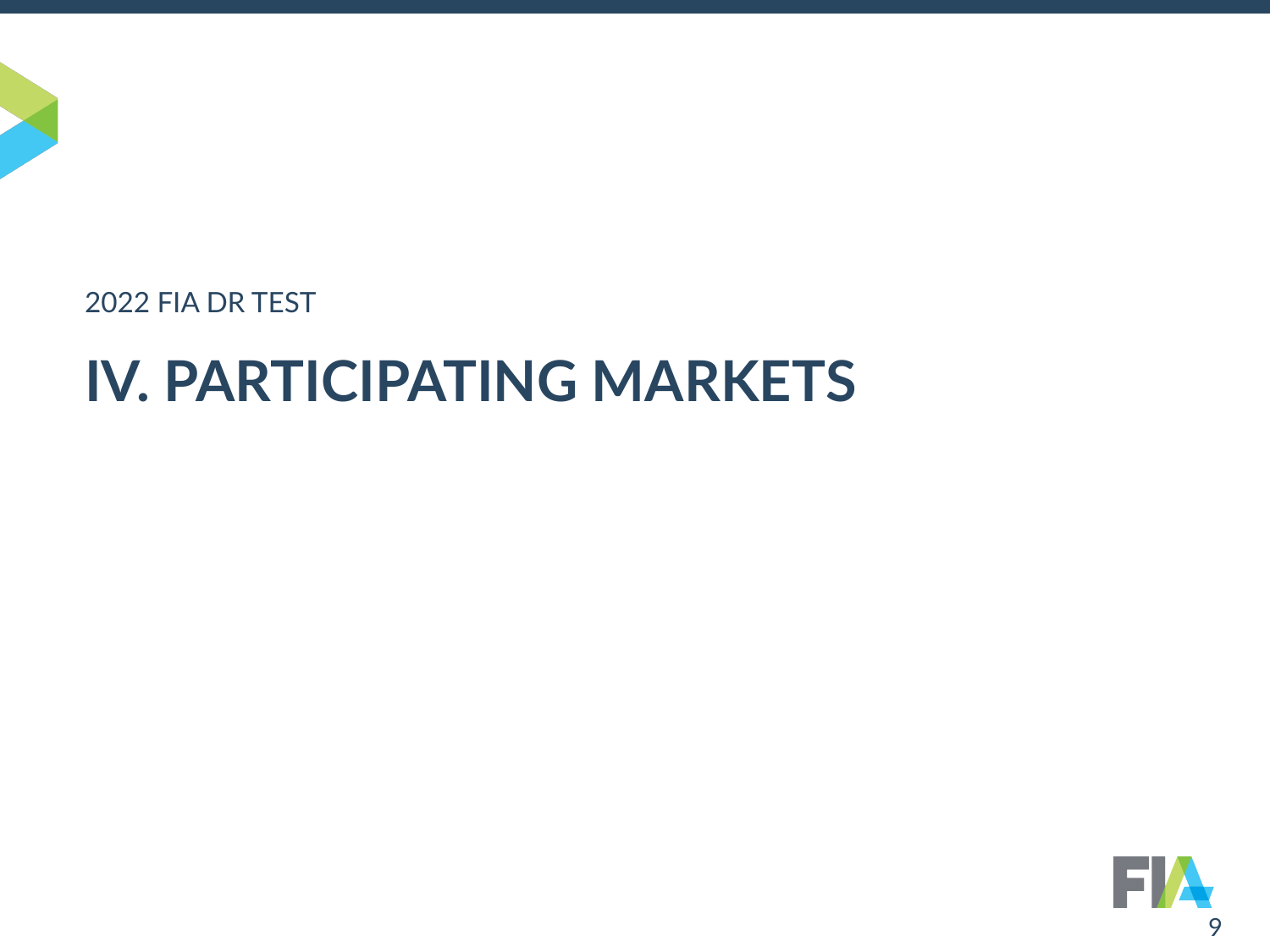

2022 FIA DR TEST
# IV. PARTICIPATING MARKETS